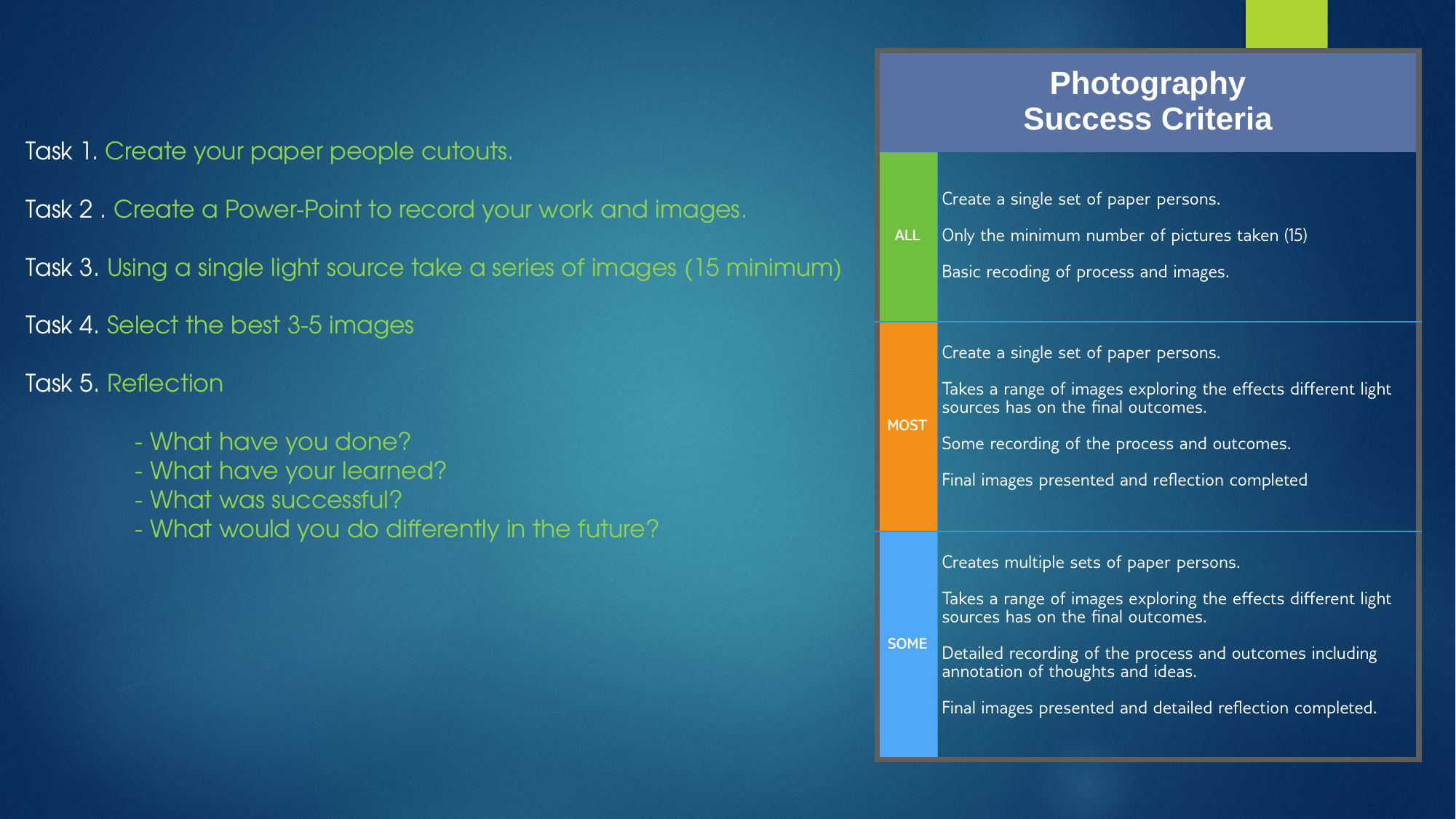

| Photography Success Criteria |  |
| --- | --- |
| ALL | Create a single set of paper persons. Only the minimum number of pictures taken (15) Basic recoding of process and images. |
| MOST | Create a single set of paper persons. Takes a range of images exploring the effects different light sources has on the final outcomes. Some recording of the process and outcomes. Final images presented and reflection completed |
| SOME | Creates multiple sets of paper persons. Takes a range of images exploring the effects different light sources has on the final outcomes. Detailed recording of the process and outcomes including annotation of thoughts and ideas. Final images presented and detailed reflection completed. |
Task 1. Create your paper people cutouts.

Task 2 . Create a Power-Point to record your work and images.

Task 3. Using a single light source take a series of images (15 minimum)

Task 4. Select the best 3-5 images

Task 5. Reflection

	- What have you done?
	- What have your learned?
	- What was successful?
	- What would you do differently in the future?